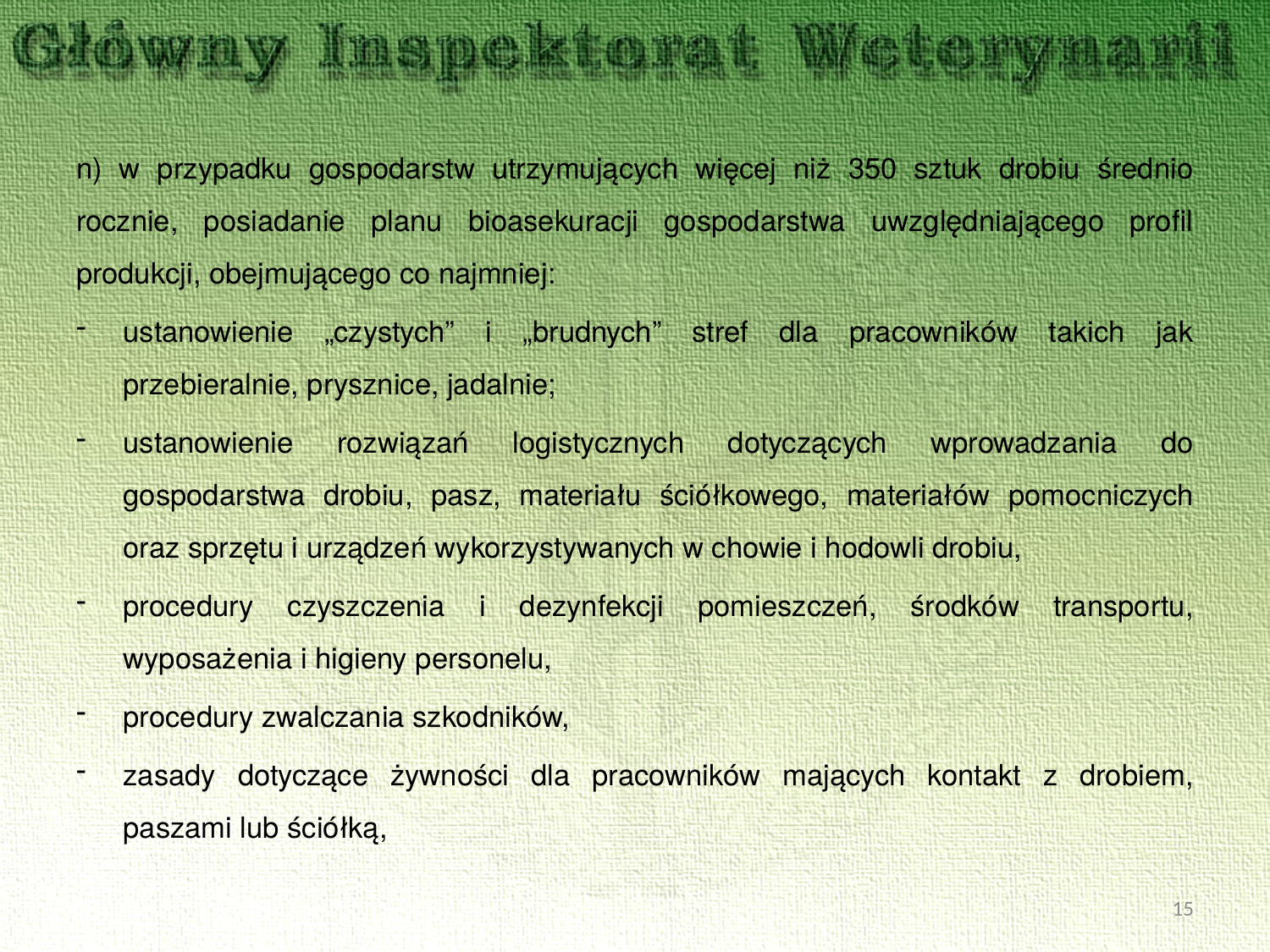

n) w przypadku gospodarstw utrzymujących więcej niż 350 sztuk drobiu średnio rocznie, posiadanie planu bioasekuracji gospodarstwa uwzględniającego profil produkcji, obejmującego co najmniej:
ustanowienie „czystych” i „brudnych” stref dla pracowników takich jak przebieralnie, prysznice, jadalnie;
ustanowienie rozwiązań logistycznych dotyczących wprowadzania do gospodarstwa drobiu, pasz, materiału ściółkowego, materiałów pomocniczych oraz sprzętu i urządzeń wykorzystywanych w chowie i hodowli drobiu,
procedury czyszczenia i dezynfekcji pomieszczeń, środków transportu, wyposażenia i higieny personelu,
procedury zwalczania szkodników,
zasady dotyczące żywności dla pracowników mających kontakt z drobiem, paszami lub ściółką,

15